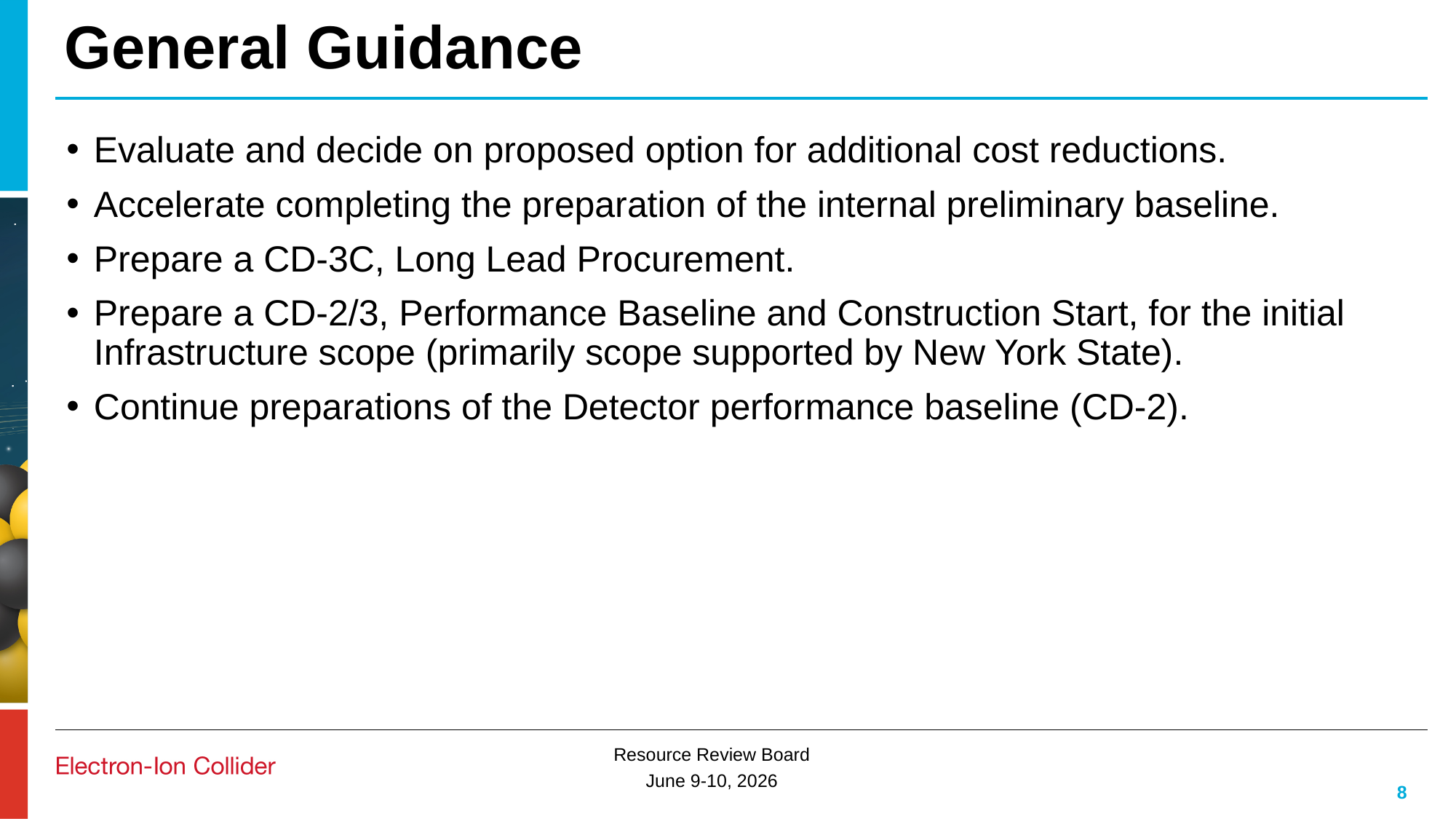

# General Guidance
Evaluate and decide on proposed option for additional cost reductions.
Accelerate completing the preparation of the internal preliminary baseline.
Prepare a CD-3C, Long Lead Procurement.
Prepare a CD-2/3, Performance Baseline and Construction Start, for the initial Infrastructure scope (primarily scope supported by New York State).
Continue preparations of the Detector performance baseline (CD-2).
8